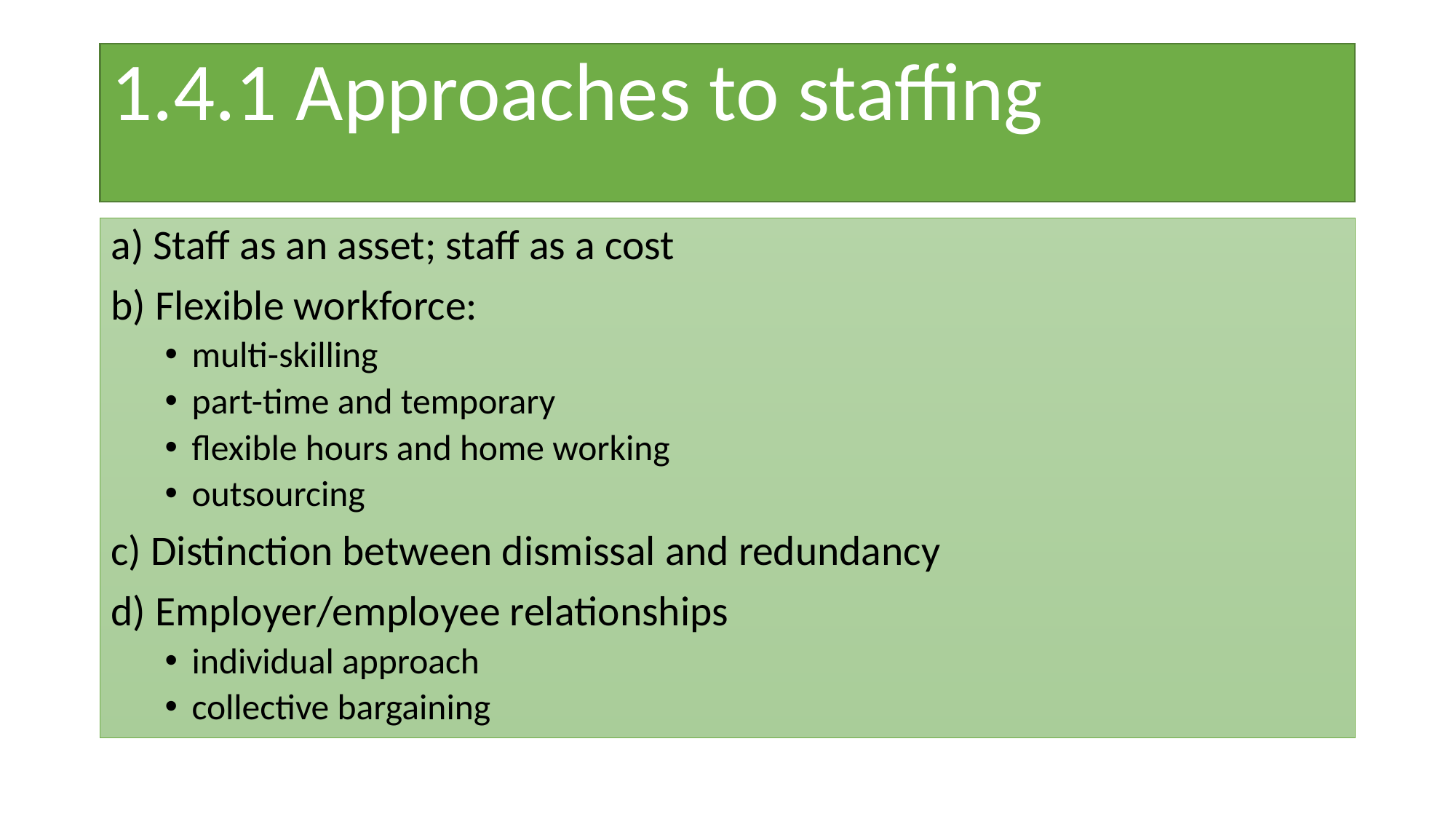

# 1.4.1 Approaches to staffing
a) Staff as an asset; staff as a cost
b) Flexible workforce:
multi-skilling
part-time and temporary
flexible hours and home working
outsourcing
c) Distinction between dismissal and redundancy
d) Employer/employee relationships
individual approach
collective bargaining